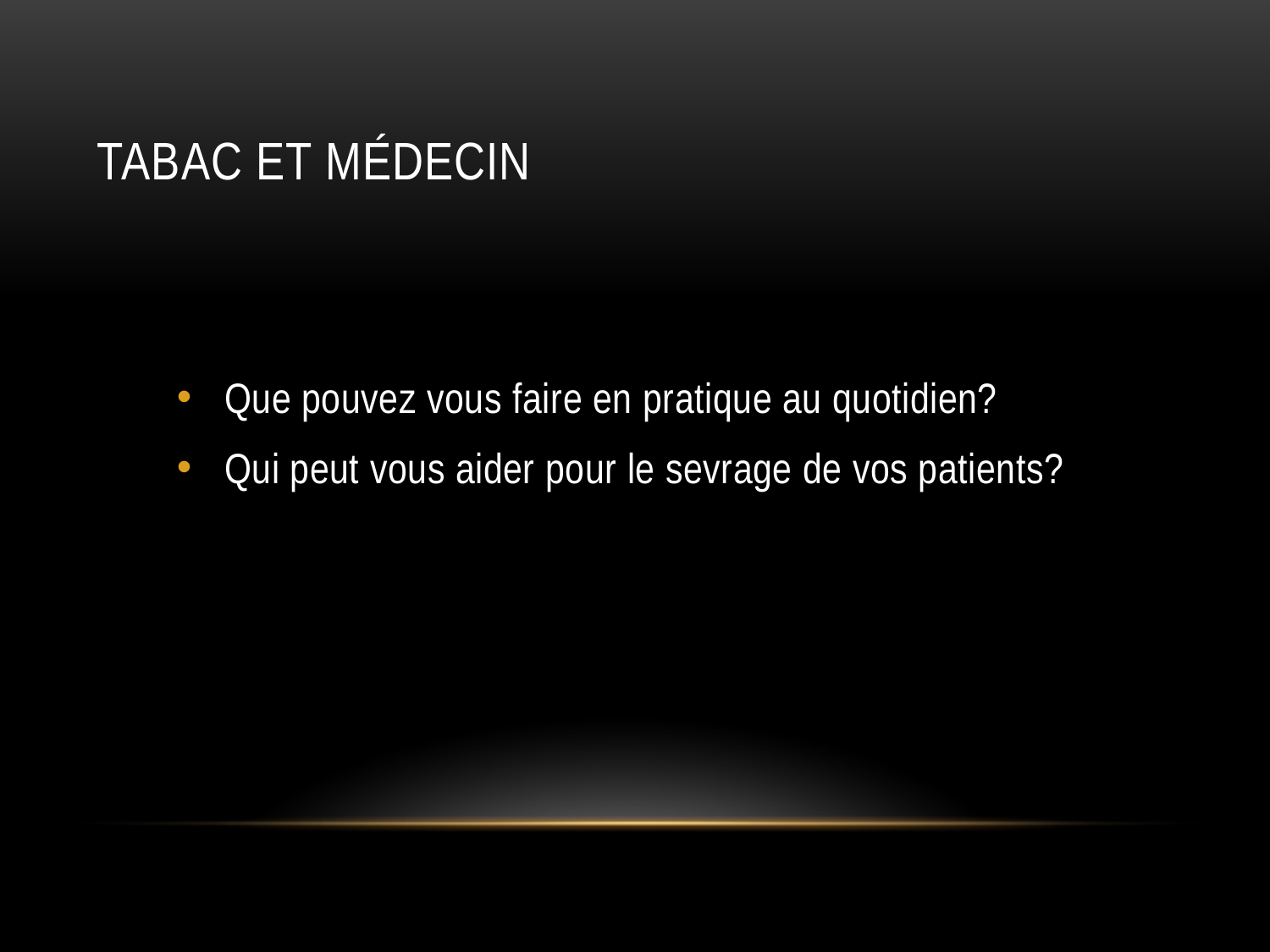

# Tabac et Médecin
Que pouvez vous faire en pratique au quotidien?
Qui peut vous aider pour le sevrage de vos patients?